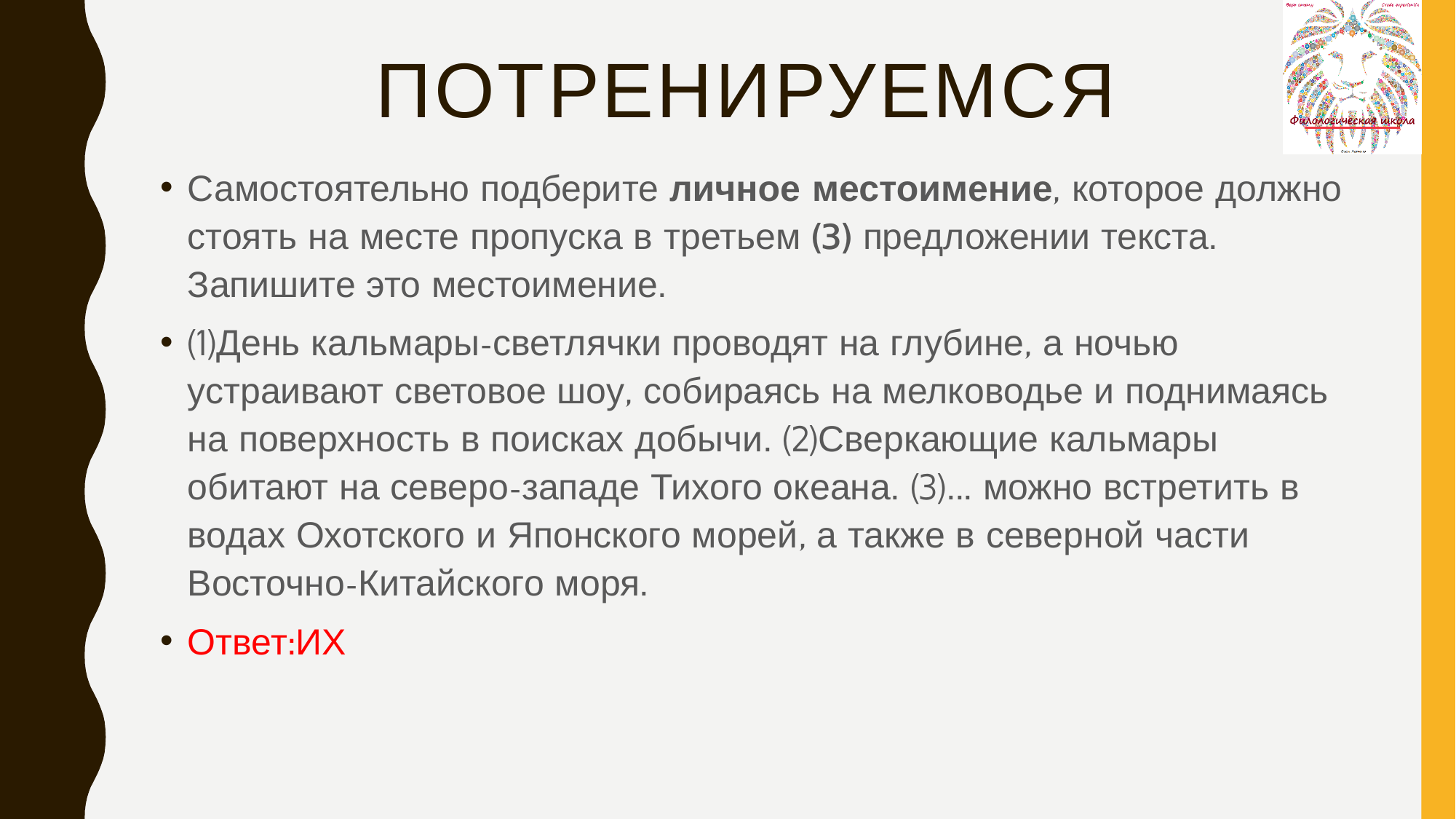

# ПОТРЕНИРУЕМСЯ
Самостоятельно подберите личное местоимение, которое должно стоять на месте пропуска в третьем (3) предложении текста. Запишите это местоимение.
(1)День кальмары-светлячки проводят на глубине, а ночью устраивают световое шоу, собираясь на мелководье и поднимаясь на поверхность в поисках добычи. (2)Сверкающие кальмары обитают на северо-западе Тихого океана. (3)... можно встретить в водах Охотского и Японского морей, а также в северной части Восточно-Китайского моря.
Ответ:ИХ